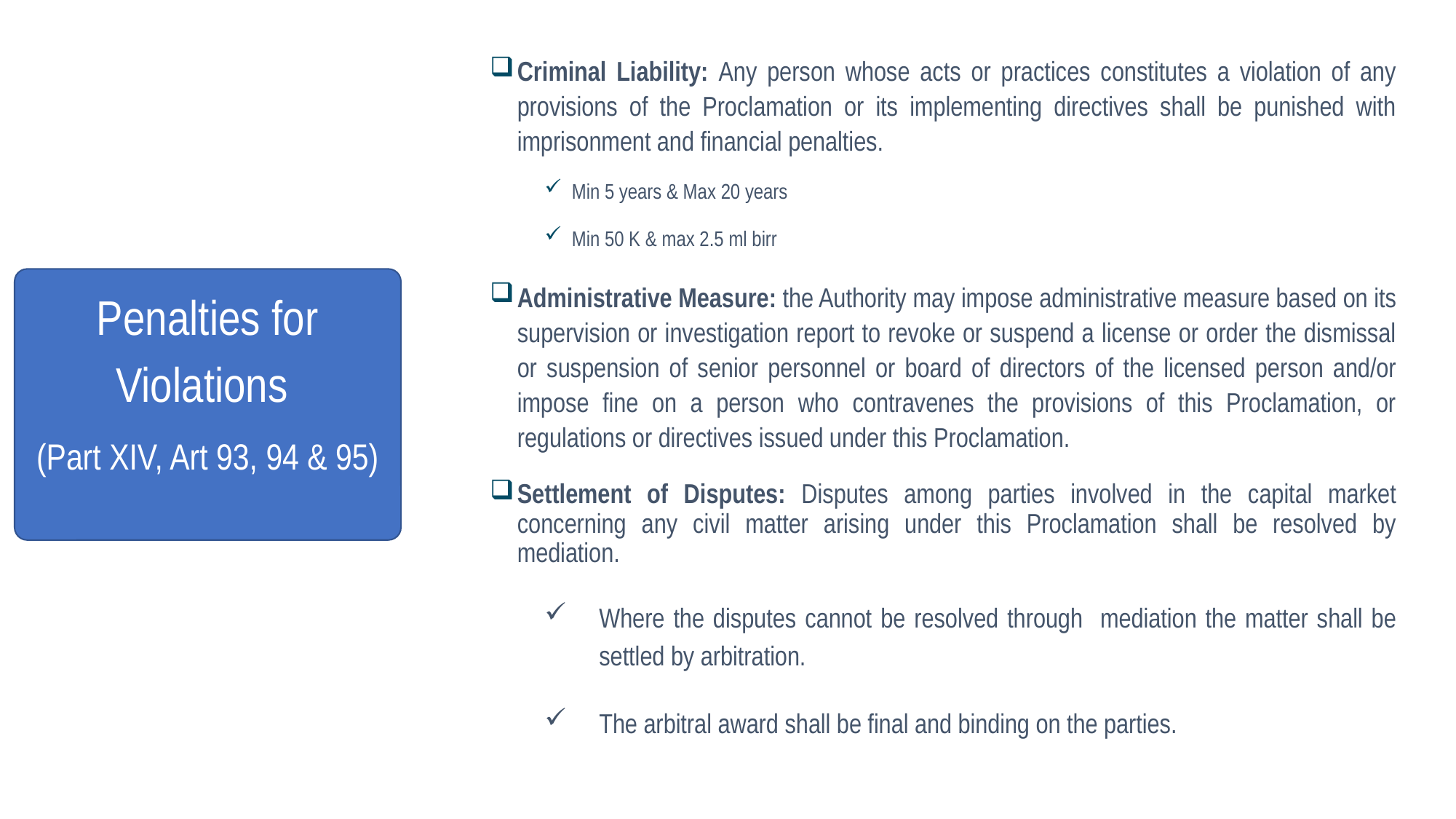

#
Criminal Liability: Any person whose acts or practices constitutes a violation of any provisions of the Proclamation or its implementing directives shall be punished with imprisonment and financial penalties.
Min 5 years & Max 20 years
Min 50 K & max 2.5 ml birr
Administrative Measure: the Authority may impose administrative measure based on its supervision or investigation report to revoke or suspend a license or order the dismissal or suspension of senior personnel or board of directors of the licensed person and/or impose fine on a person who contravenes the provisions of this Proclamation, or regulations or directives issued under this Proclamation.
Settlement of Disputes: Disputes among parties involved in the capital market concerning any civil matter arising under this Proclamation shall be resolved by mediation.
Where the disputes cannot be resolved through  mediation the matter shall be settled by arbitration.
The arbitral award shall be final and binding on the parties.

Penalties for Violations
(Part XIV, Art 93, 94 & 95)